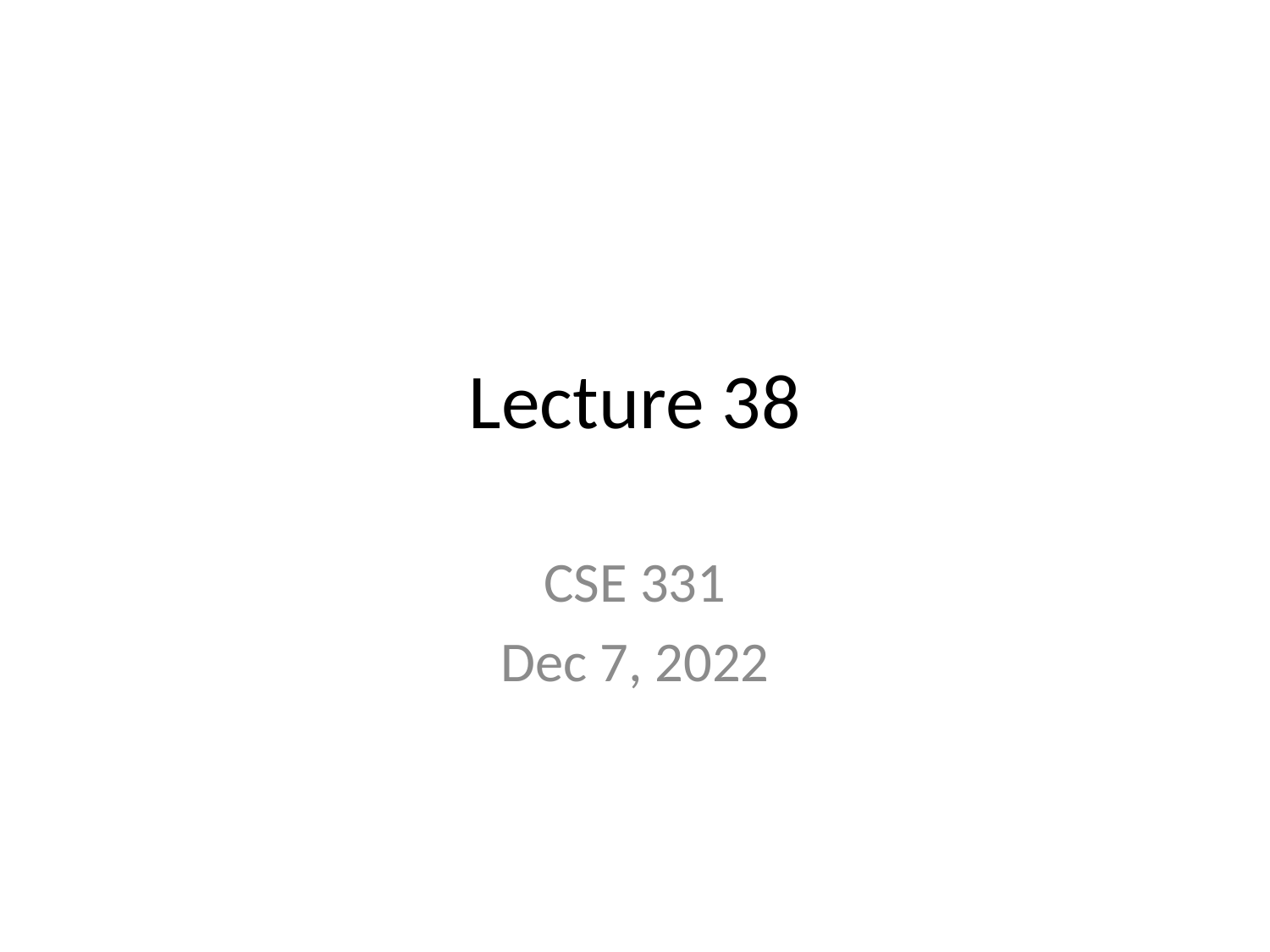

# Lecture 38
CSE 331
Dec 7, 2022